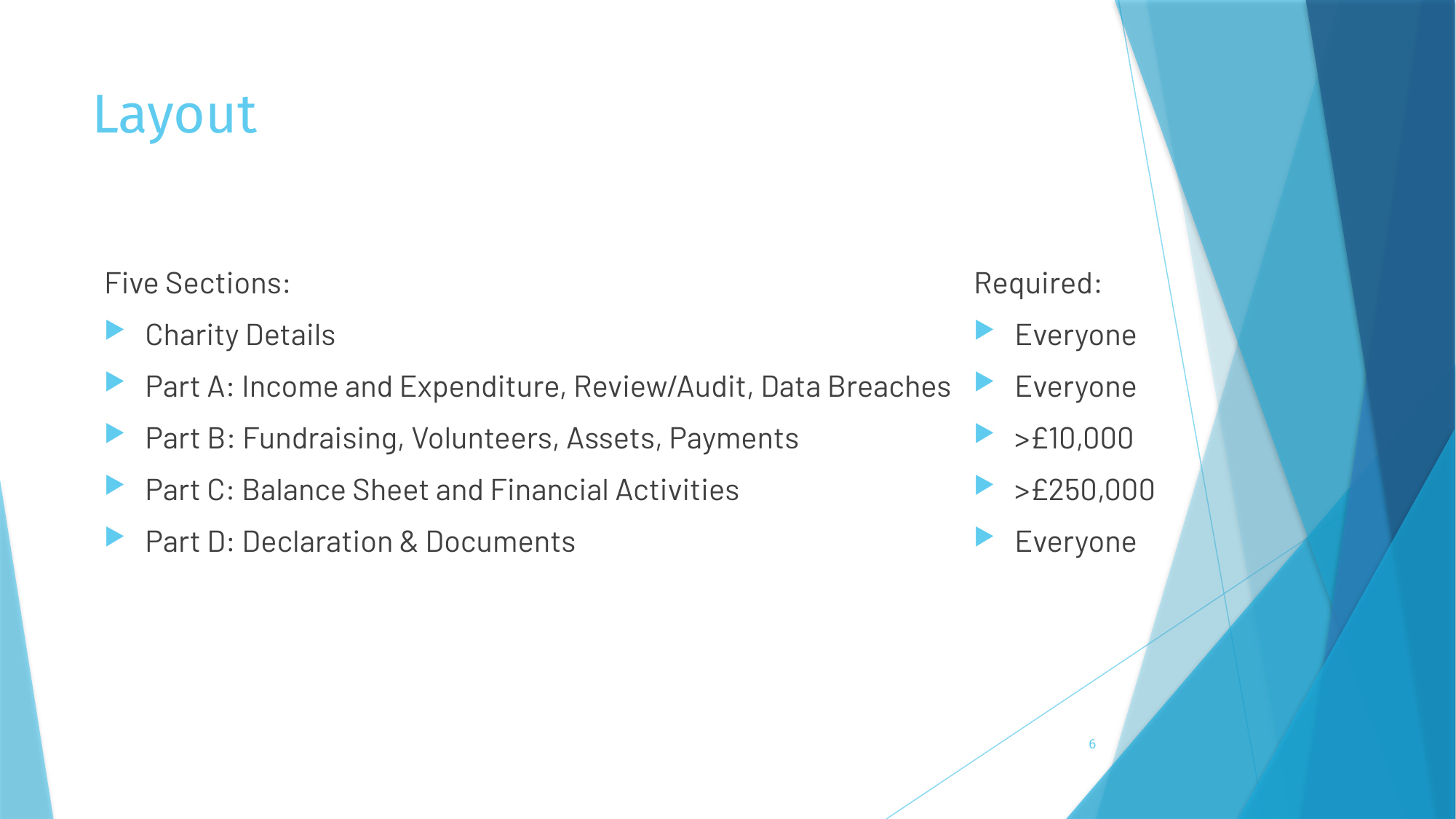

# Layout
Five Sections:
Charity Details
Part A: Income and Expenditure, Review/Audit, Data Breaches
Part B: Fundraising, Volunteers, Assets, Payments
Part C: Balance Sheet and Financial Activities
Part D: Declaration & Documents

Required:
Everyone
Everyone
>£10,000
>£250,000
Everyone

6